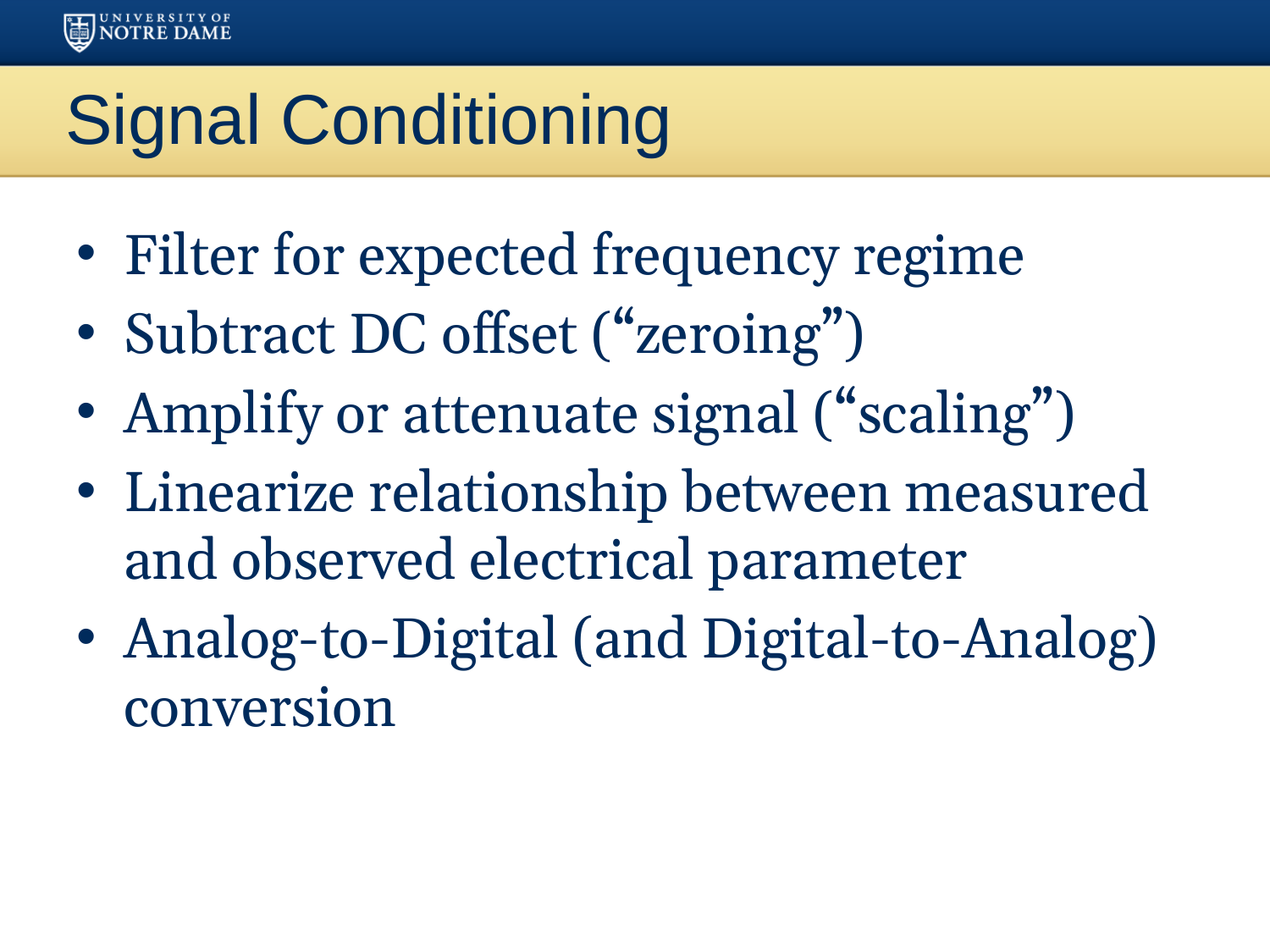

# Signal Conditioning
Filter for expected frequency regime
Subtract DC offset (“zeroing”)
Amplify or attenuate signal (“scaling”)
Linearize relationship between measured and observed electrical parameter
Analog-to-Digital (and Digital-to-Analog) conversion